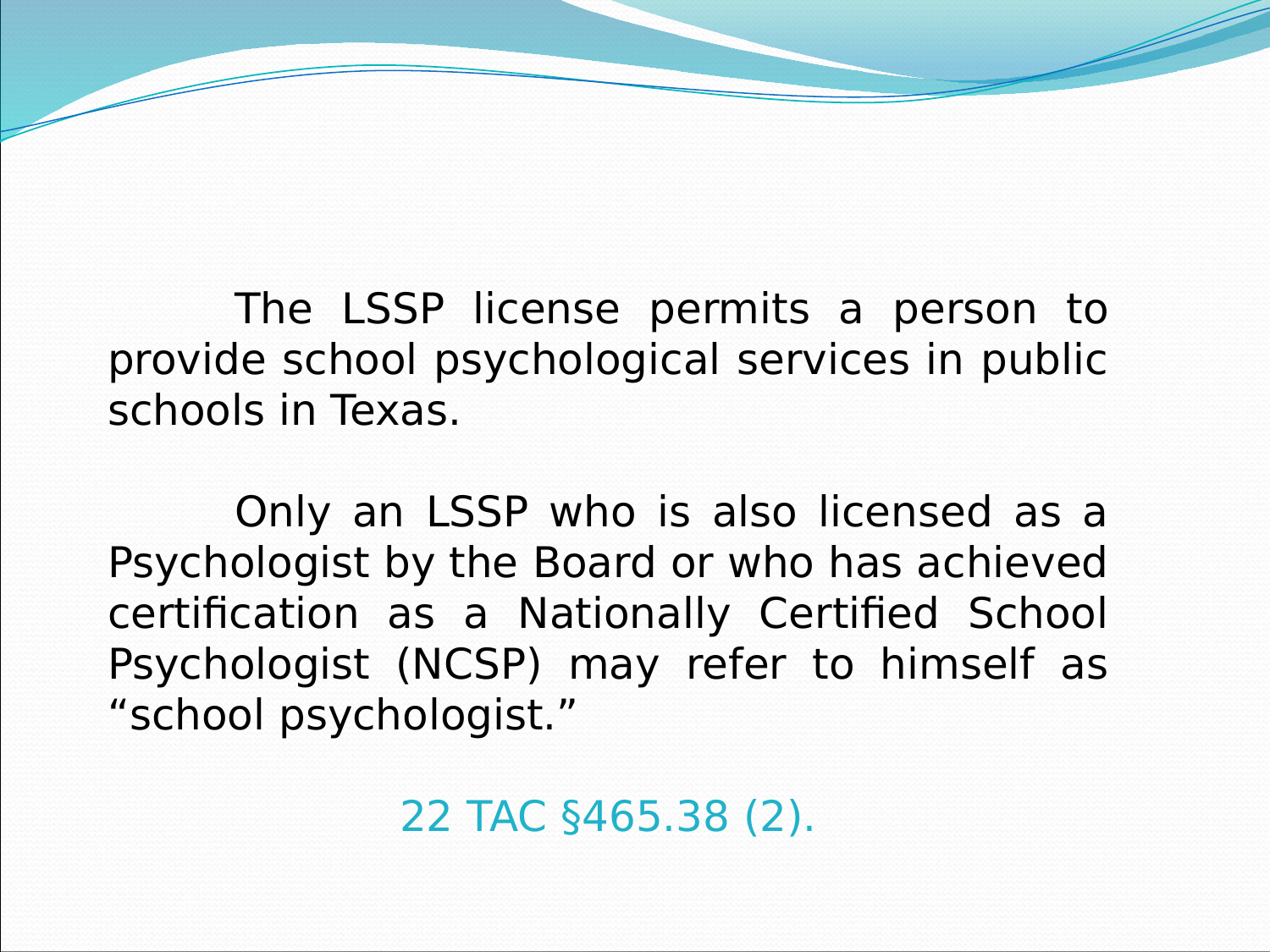

The LSSP license permits a person to provide school psychological services in public schools in Texas.

	Only an LSSP who is also licensed as a Psychologist by the Board or who has achieved certification as a Nationally Certified School Psychologist (NCSP) may refer to himself as “school psychologist.”

22 TAC §465.38 (2).